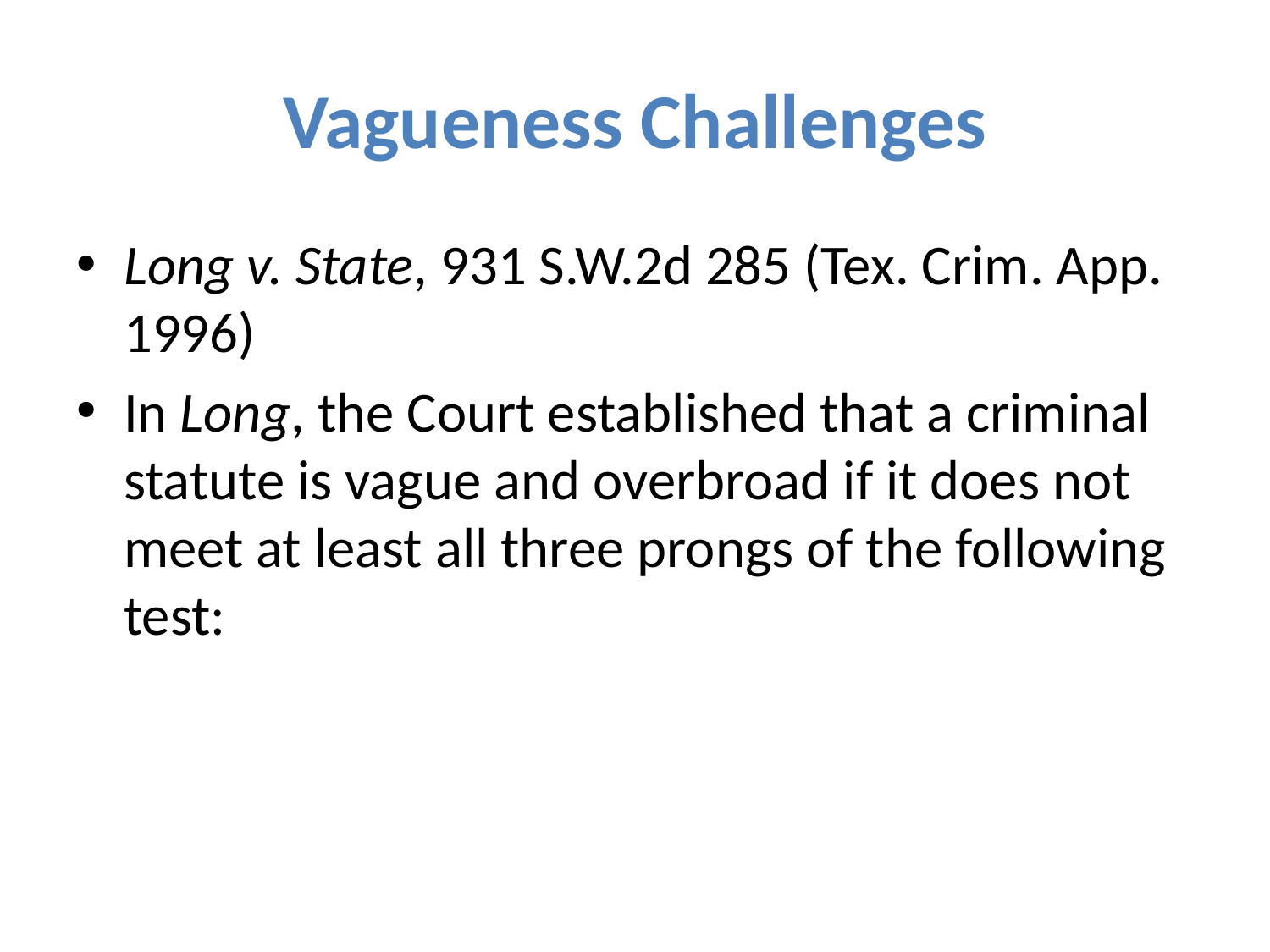

# Vagueness Challenges
Long v. State, 931 S.W.2d 285 (Tex. Crim. App. 1996)
In Long, the Court established that a criminal statute is vague and overbroad if it does not meet at least all three prongs of the following test: